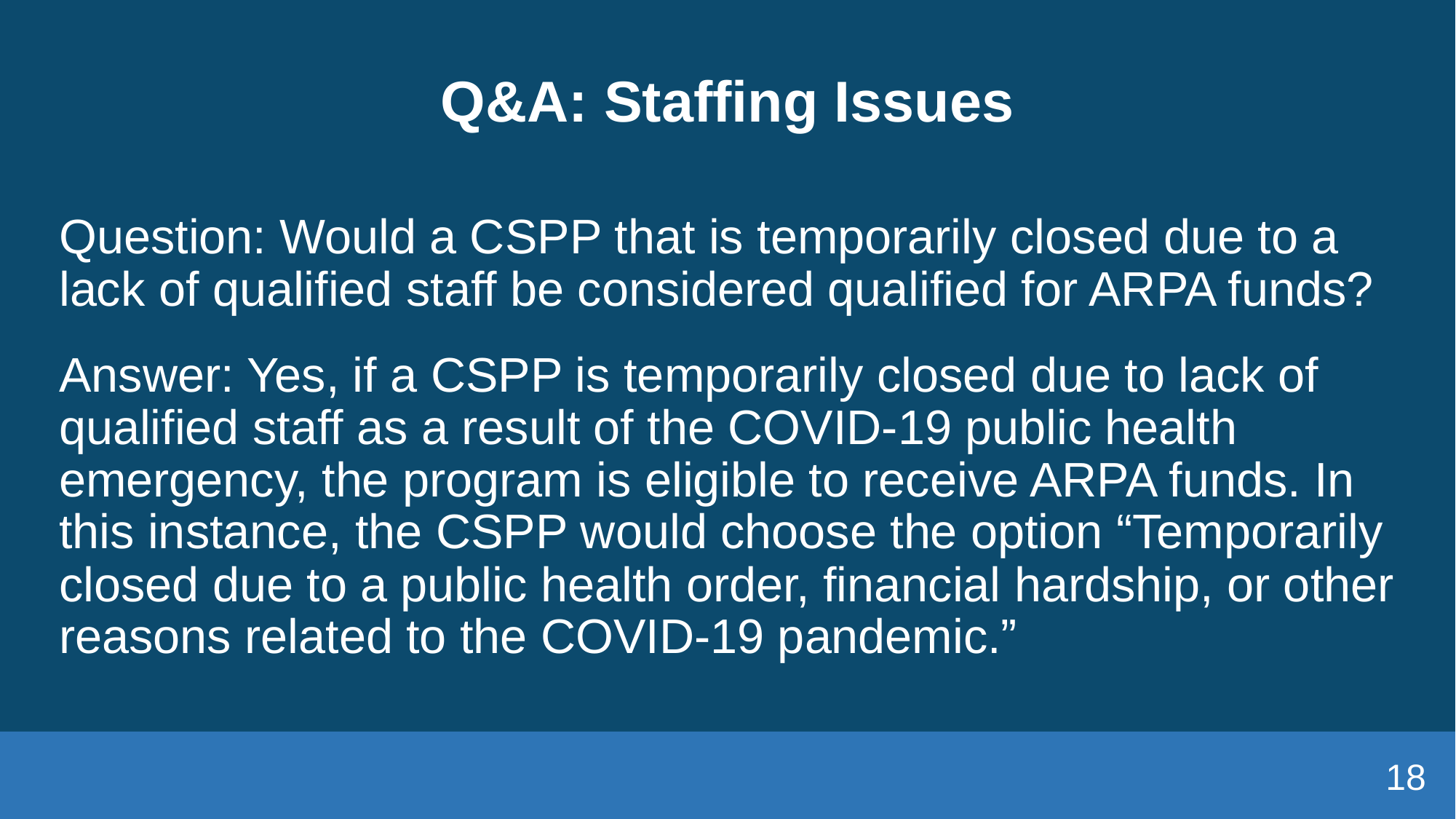

# Q&A: Staffing Issues
Question: Would a CSPP that is temporarily closed due to a lack of qualified staff be considered qualified for ARPA funds?
Answer: Yes, if a CSPP is temporarily closed due to lack of qualified staff as a result of the COVID-19 public health emergency, the program is eligible to receive ARPA funds. In this instance, the CSPP would choose the option “Temporarily closed due to a public health order, financial hardship, or other reasons related to the COVID-19 pandemic.”

18